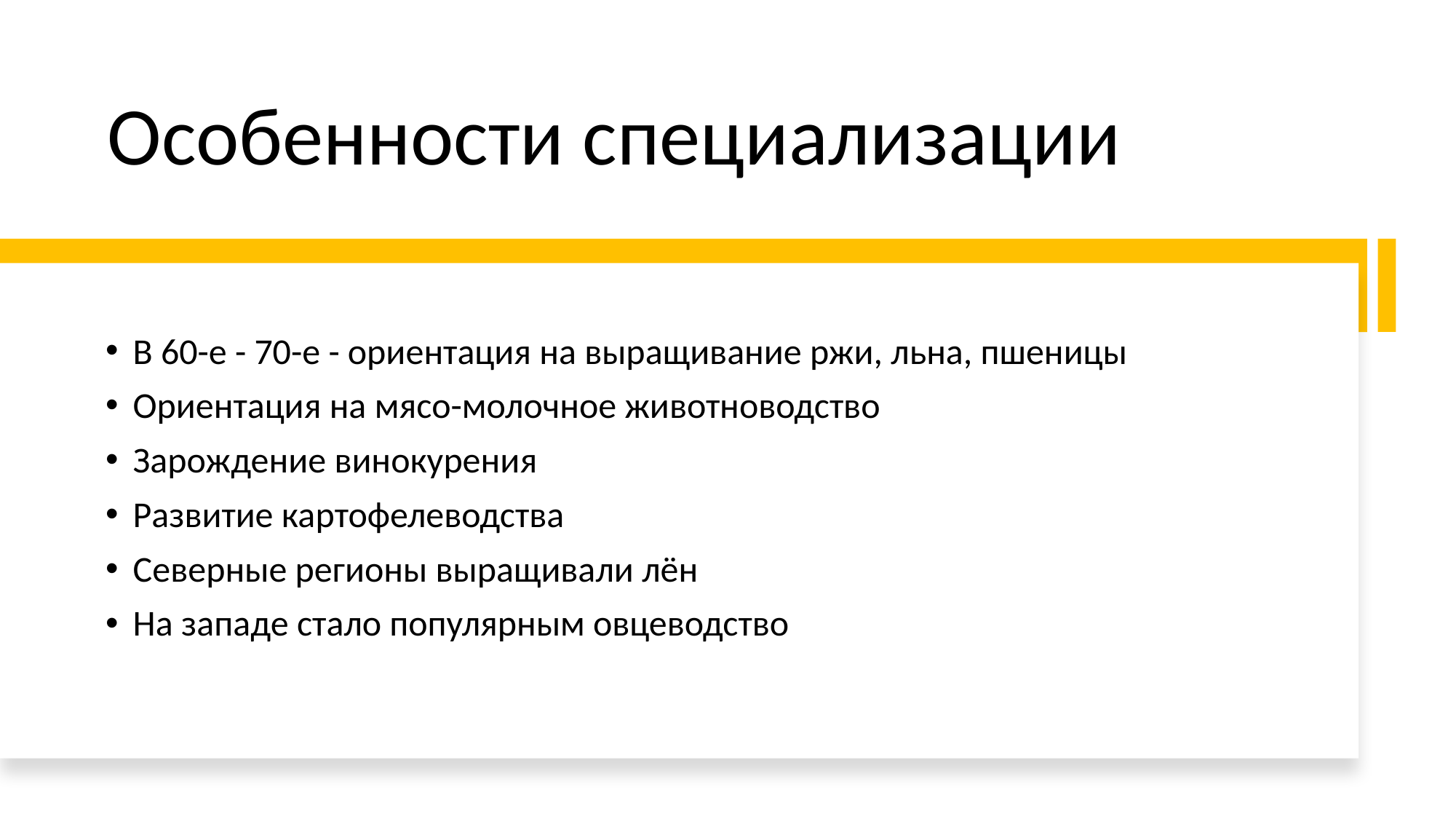

# Особенности специализации

В 60-е - 70-е - ориентация на выращивание ржи, льна, пшеницы
Ориентация на мясо-молочное животноводство
Зарождение винокурения
Развитие картофелеводства
Северные регионы выращивали лён
На западе стало популярным овцеводство